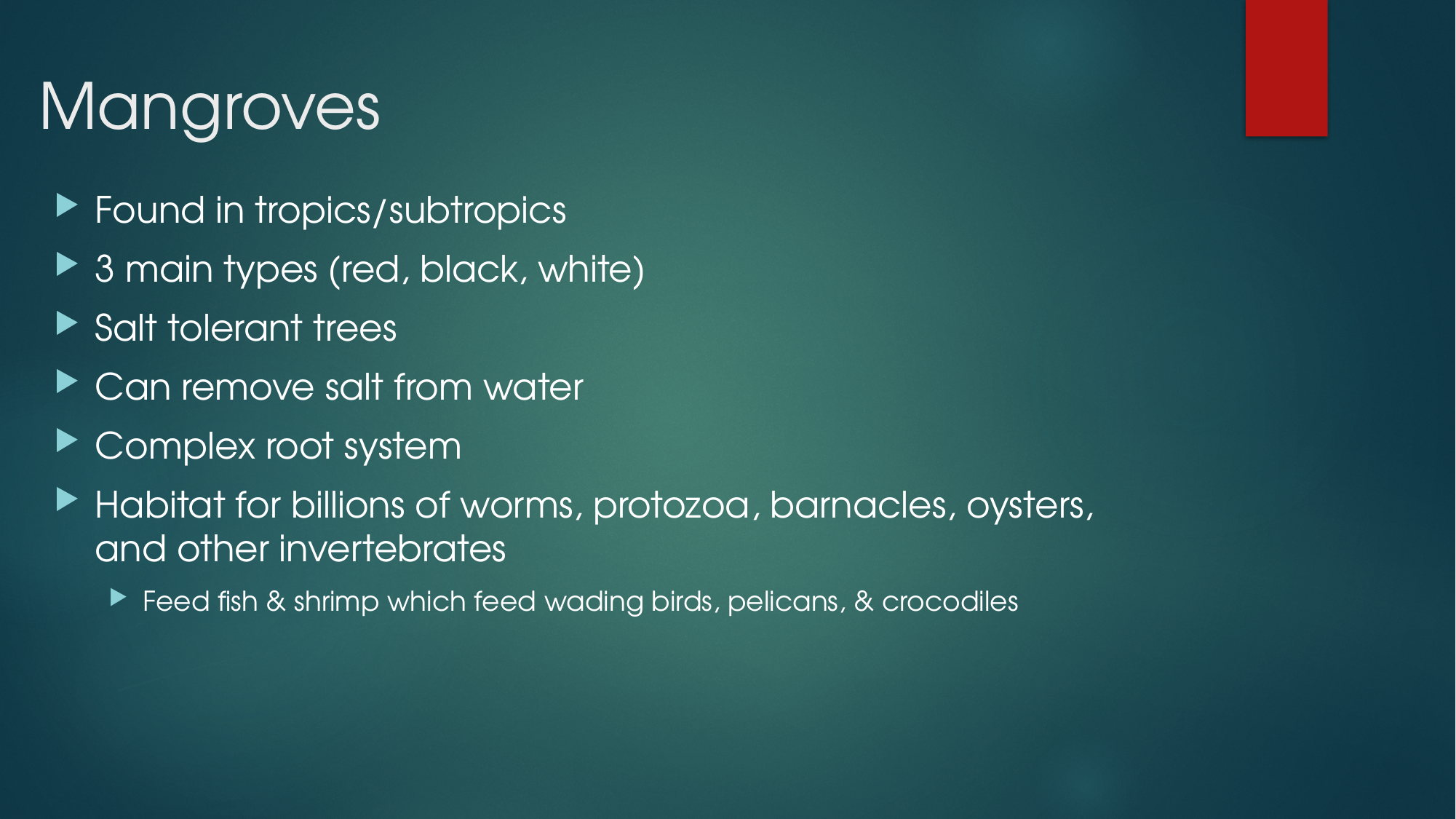

# Mangroves
Found in tropics/subtropics
3 main types (red, black, white)
Salt tolerant trees
Can remove salt from water
Complex root system
Habitat for billions of worms, protozoa, barnacles, oysters, and other invertebrates
Feed fish & shrimp which feed wading birds, pelicans, & crocodiles